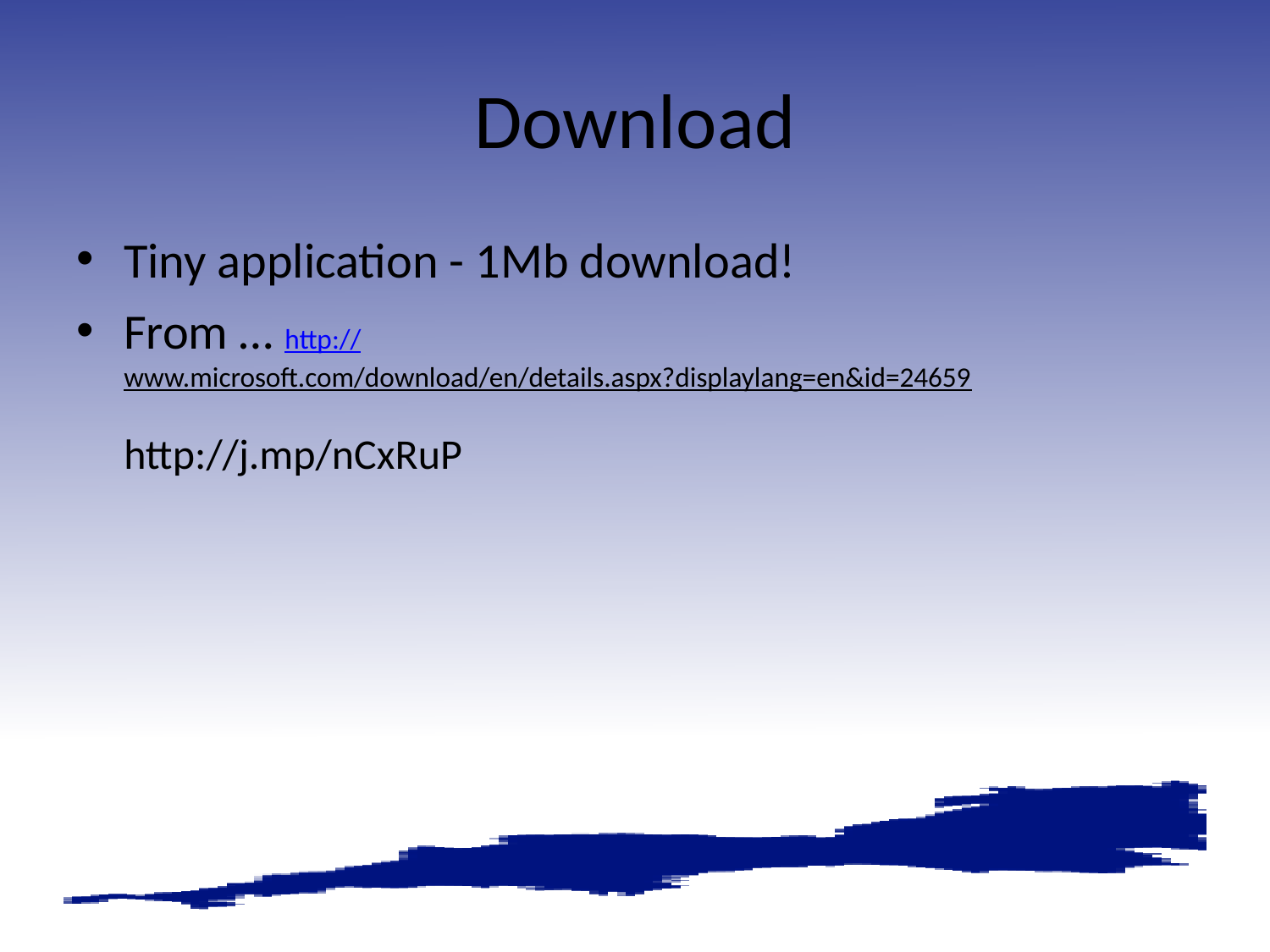

# Download
Tiny application - 1Mb download!
From … http://www.microsoft.com/download/en/details.aspx?displaylang=en&id=24659
http://j.mp/nCxRuP